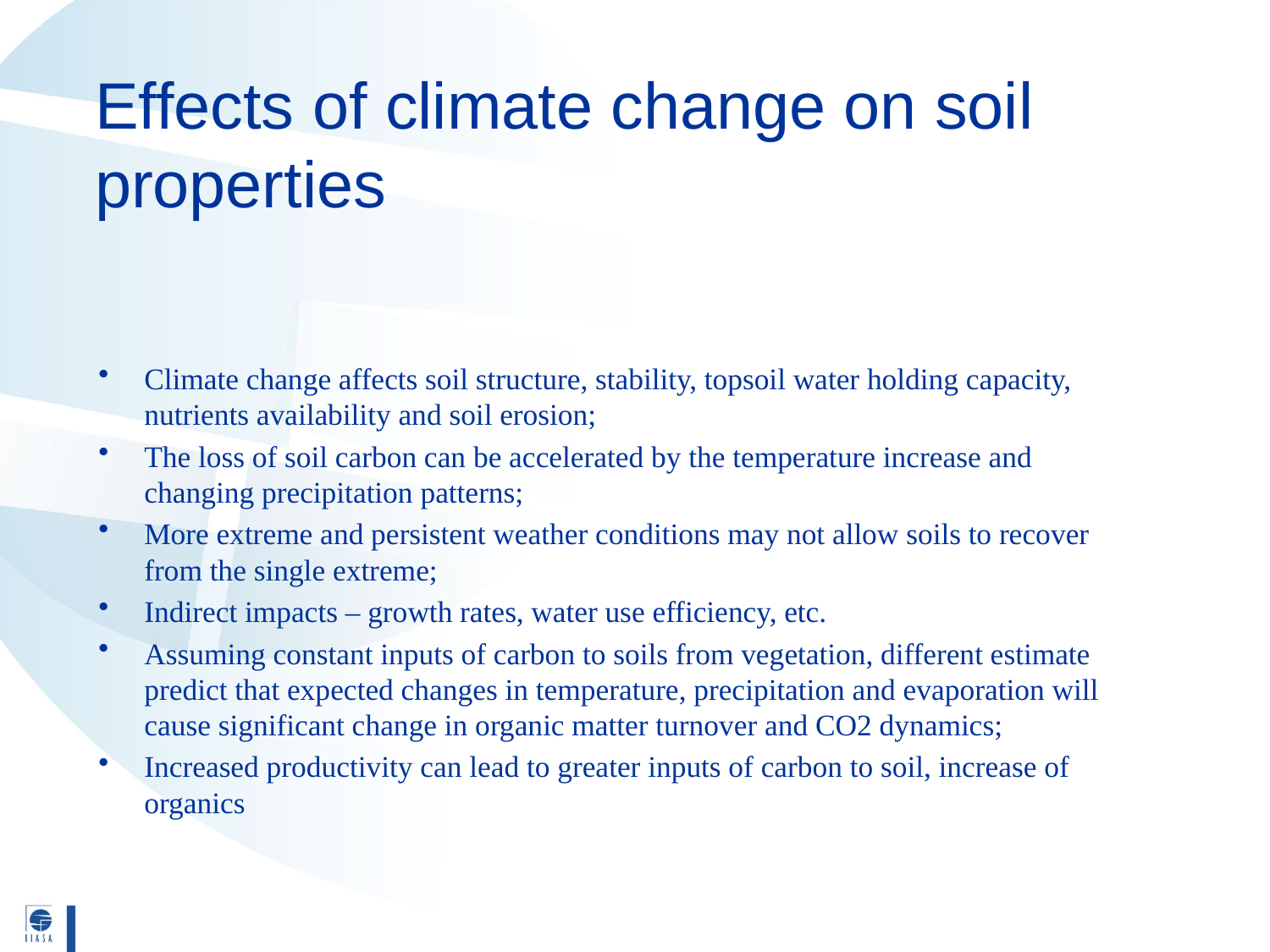

# Effects of climate change on soil properties
Climate change affects soil structure, stability, topsoil water holding capacity, nutrients availability and soil erosion;
The loss of soil carbon can be accelerated by the temperature increase and changing precipitation patterns;
More extreme and persistent weather conditions may not allow soils to recover from the single extreme;
Indirect impacts – growth rates, water use efficiency, etc.
Assuming constant inputs of carbon to soils from vegetation, different estimate predict that expected changes in temperature, precipitation and evaporation will cause significant change in organic matter turnover and CO2 dynamics;
Increased productivity can lead to greater inputs of carbon to soil, increase of organics